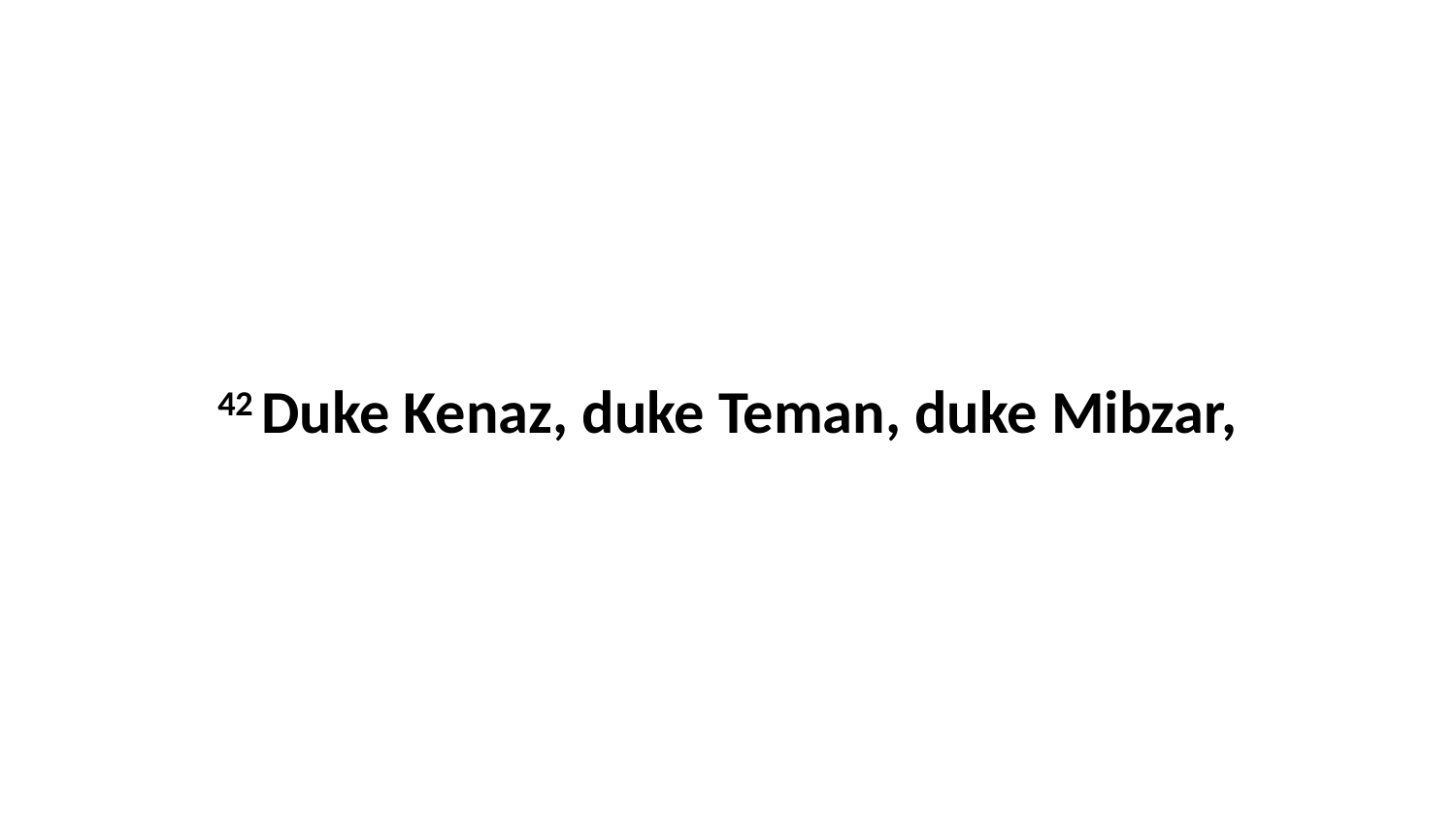

42 Duke Kenaz, duke Teman, duke Mibzar,